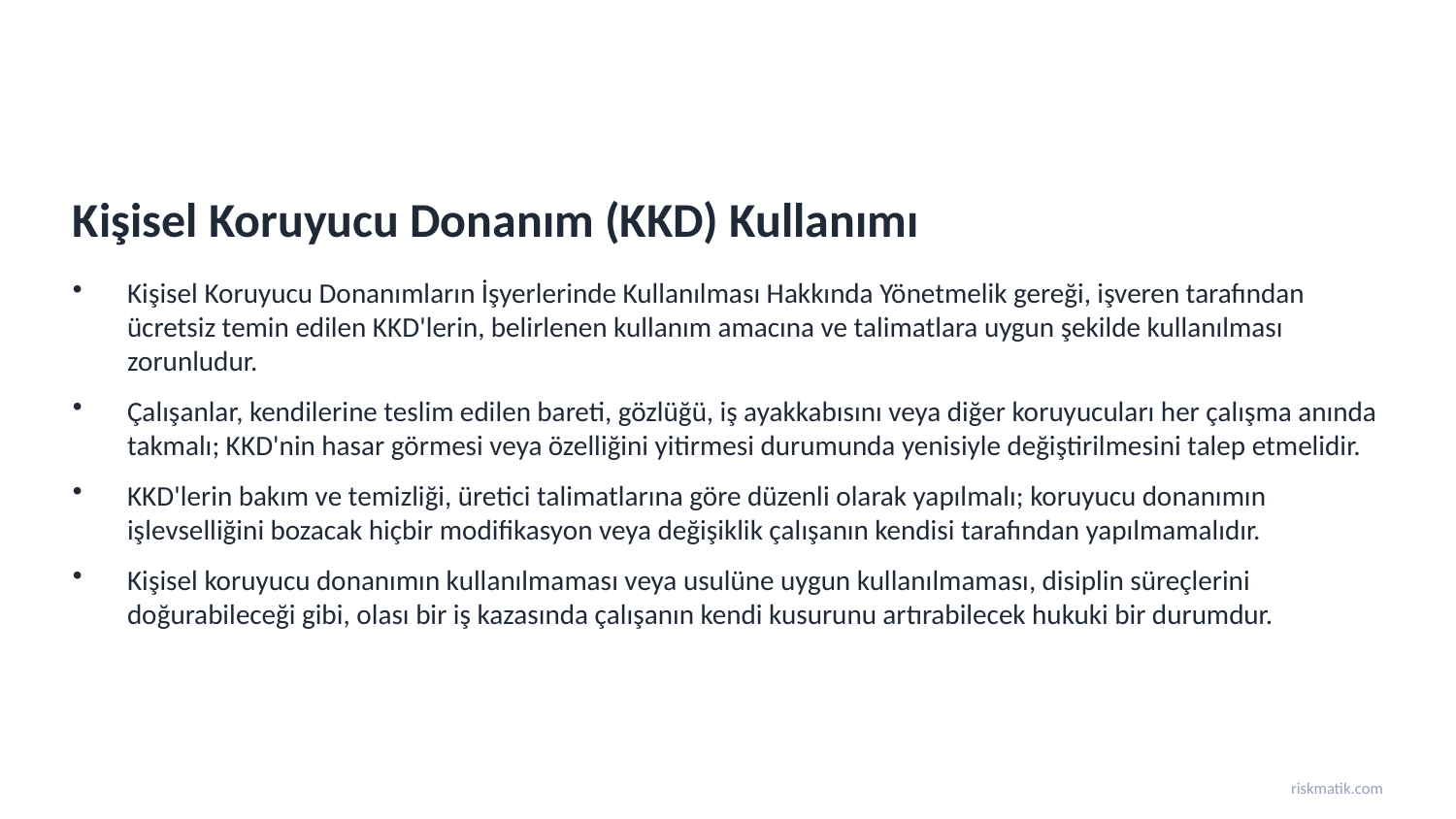

Kişisel Koruyucu Donanım (KKD) Kullanımı
Kişisel Koruyucu Donanımların İşyerlerinde Kullanılması Hakkında Yönetmelik gereği, işveren tarafından ücretsiz temin edilen KKD'lerin, belirlenen kullanım amacına ve talimatlara uygun şekilde kullanılması zorunludur.
Çalışanlar, kendilerine teslim edilen bareti, gözlüğü, iş ayakkabısını veya diğer koruyucuları her çalışma anında takmalı; KKD'nin hasar görmesi veya özelliğini yitirmesi durumunda yenisiyle değiştirilmesini talep etmelidir.
KKD'lerin bakım ve temizliği, üretici talimatlarına göre düzenli olarak yapılmalı; koruyucu donanımın işlevselliğini bozacak hiçbir modifikasyon veya değişiklik çalışanın kendisi tarafından yapılmamalıdır.
Kişisel koruyucu donanımın kullanılmaması veya usulüne uygun kullanılmaması, disiplin süreçlerini doğurabileceği gibi, olası bir iş kazasında çalışanın kendi kusurunu artırabilecek hukuki bir durumdur.
riskmatik.com